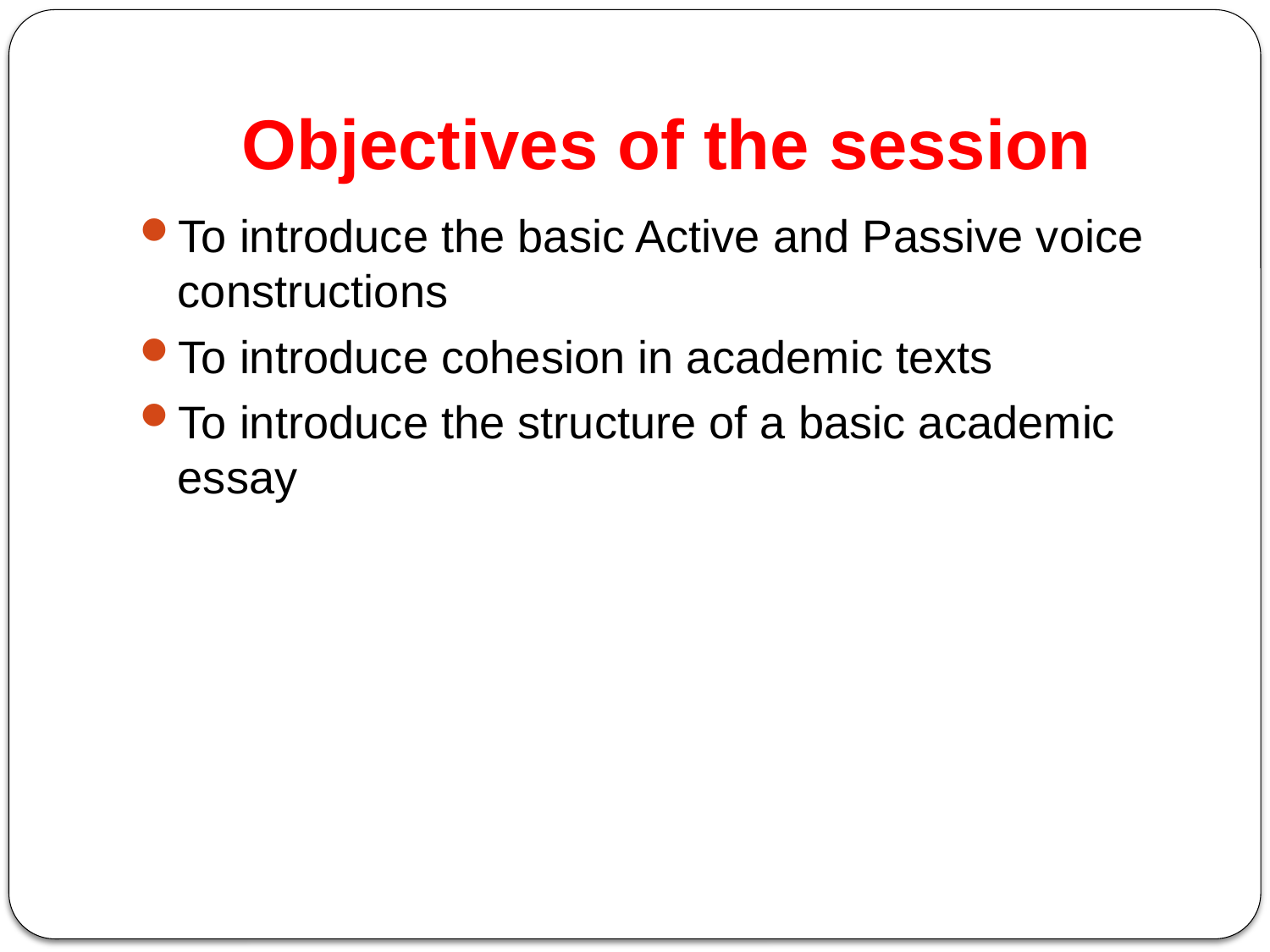

# Objectives of the session
To introduce the basic Active and Passive voice constructions
To introduce cohesion in academic texts
To introduce the structure of a basic academic essay